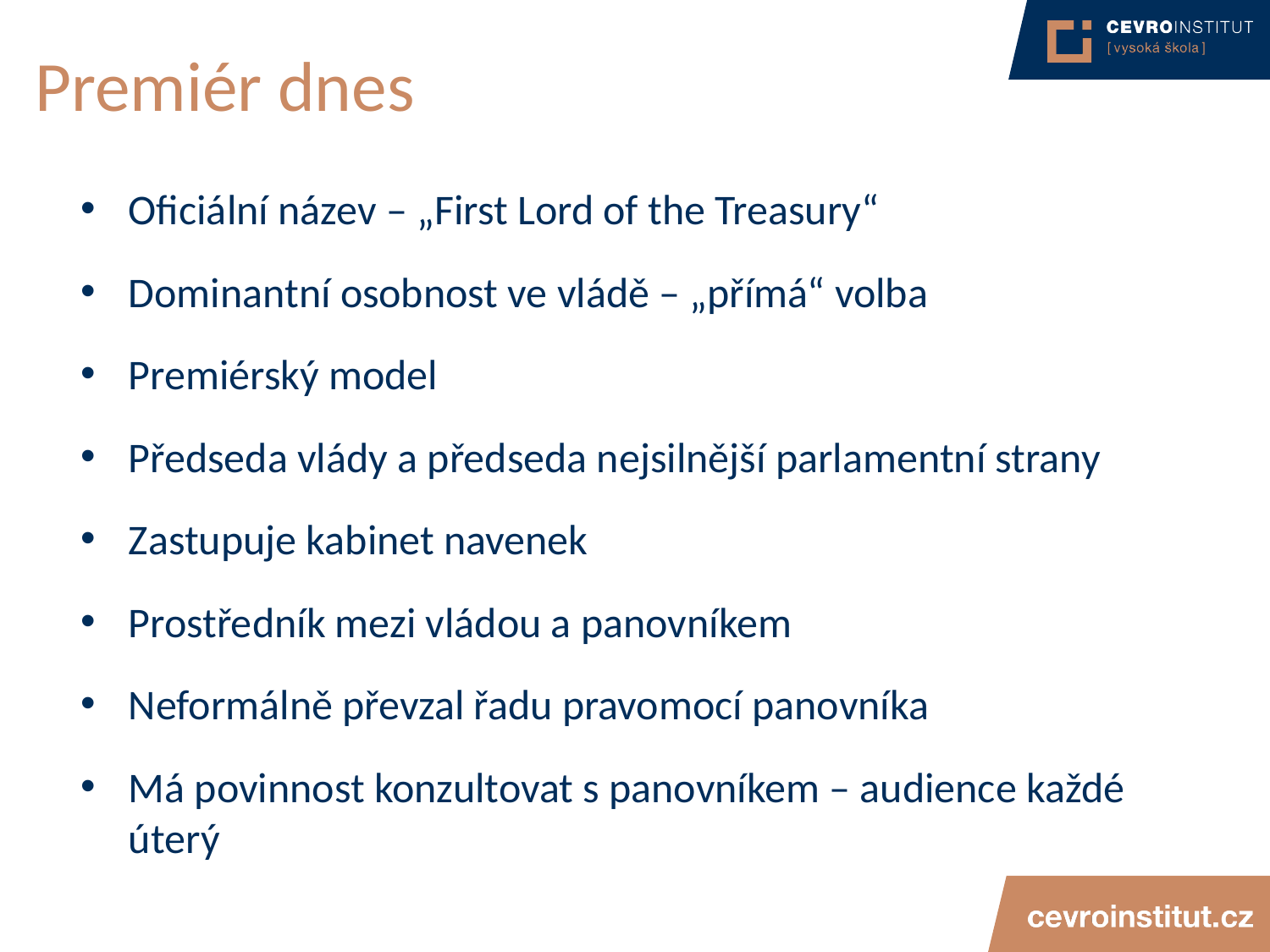

# Premiér dnes
Oficiální název – „First Lord of the Treasury“
Dominantní osobnost ve vládě – „přímá“ volba
Premiérský model
Předseda vlády a předseda nejsilnější parlamentní strany
Zastupuje kabinet navenek
Prostředník mezi vládou a panovníkem
Neformálně převzal řadu pravomocí panovníka
Má povinnost konzultovat s panovníkem – audience každé úterý